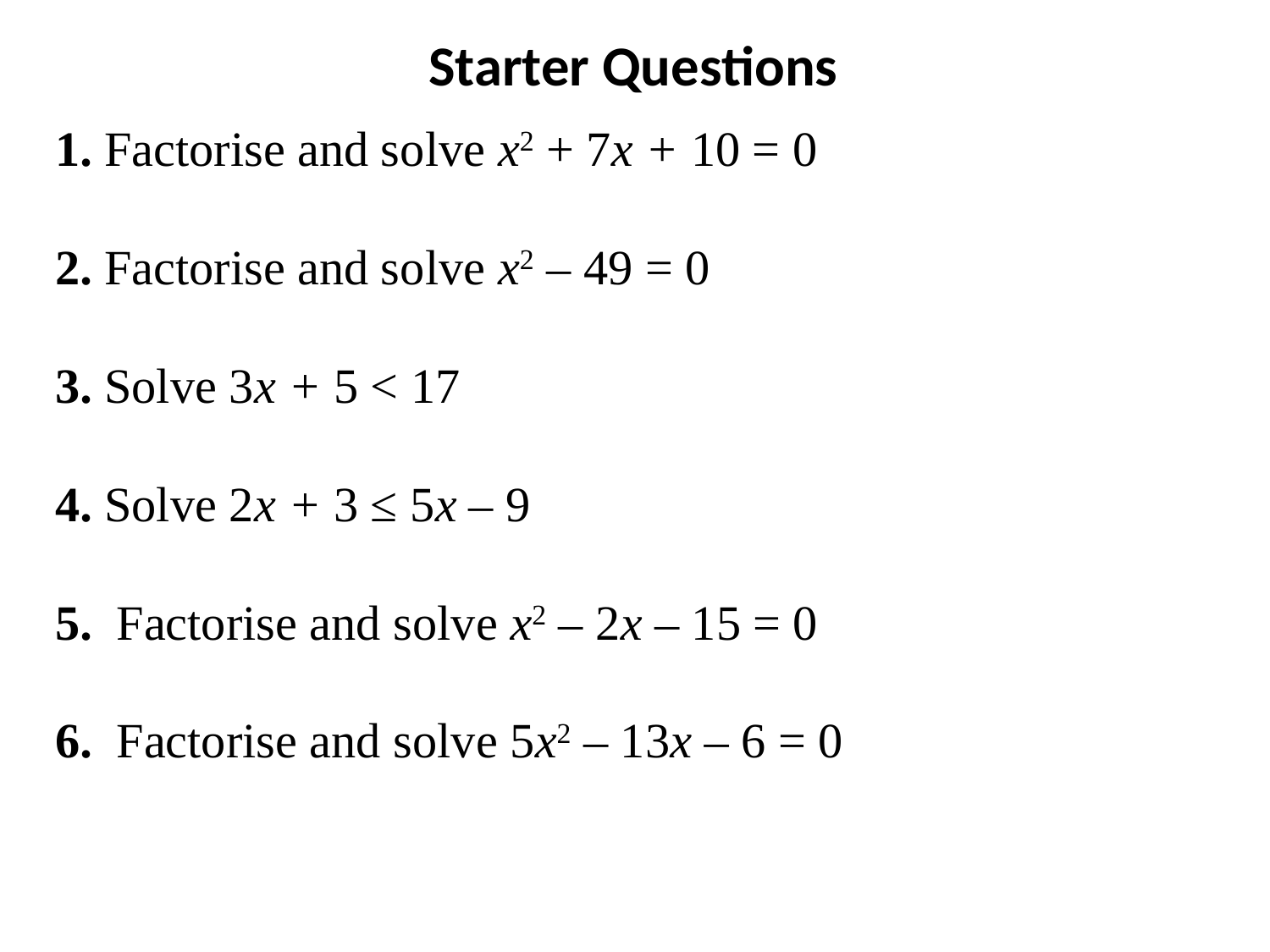

Starter Questions
1. Factorise and solve x2 + 7x + 10 = 0

2. Factorise and solve x2 – 49 = 0

3. Solve 3x + 5 < 17

4. Solve 2x + 3 ≤ 5x – 9

5.  Factorise and solve x2 – 2x – 15 = 0

6.  Factorise and solve 5x2 – 13x – 6 = 0